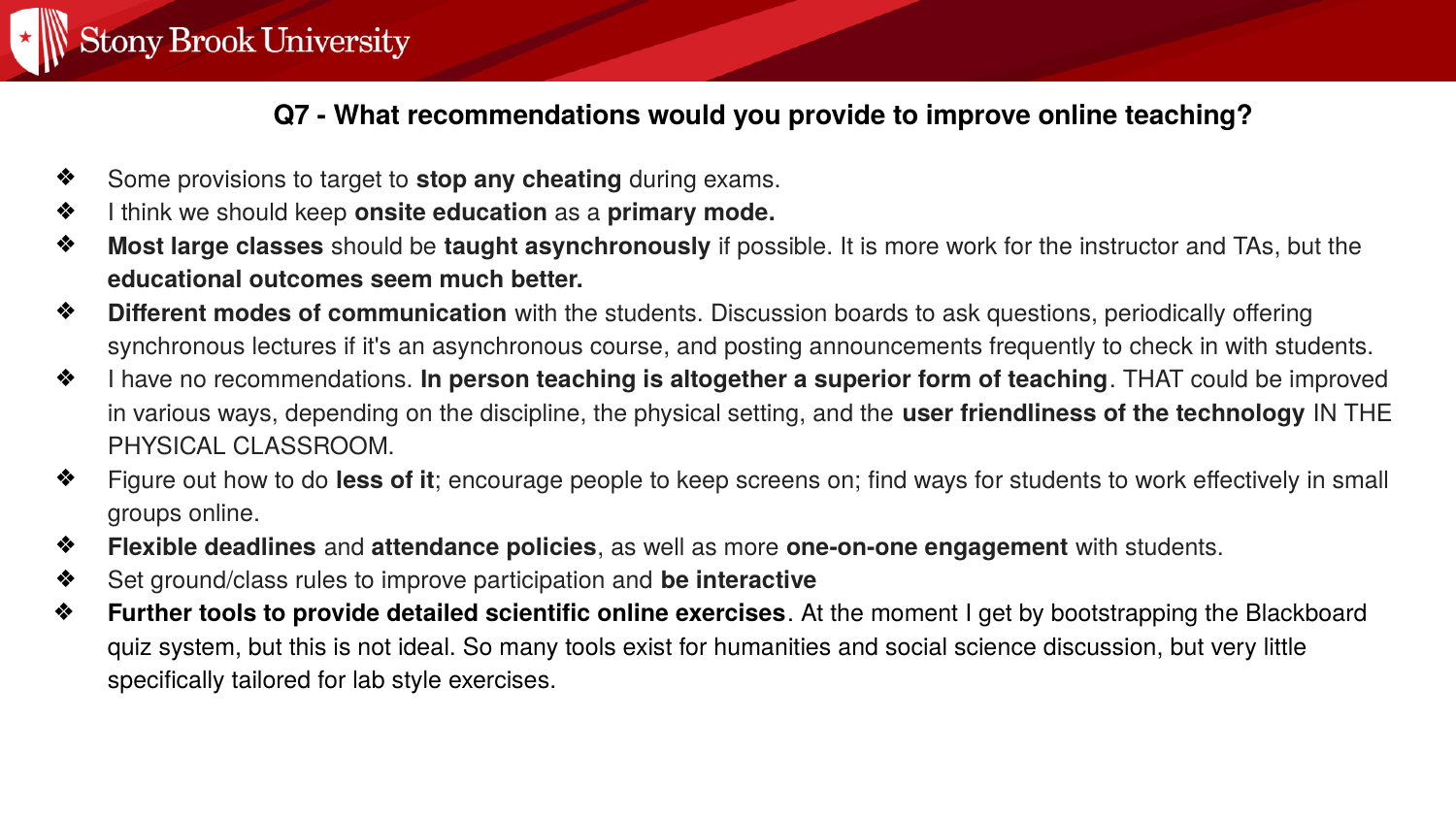

Q7 - What recommendations would you provide to improve online teaching?
Some provisions to target to stop any cheating during exams.
I think we should keep onsite education as a primary mode.
Most large classes should be taught asynchronously if possible. It is more work for the instructor and TAs, but the educational outcomes seem much better.
Different modes of communication with the students. Discussion boards to ask questions, periodically offering synchronous lectures if it's an asynchronous course, and posting announcements frequently to check in with students.
I have no recommendations. In person teaching is altogether a superior form of teaching. THAT could be improved in various ways, depending on the discipline, the physical setting, and the user friendliness of the technology IN THE PHYSICAL CLASSROOM.
Figure out how to do less of it; encourage people to keep screens on; find ways for students to work effectively in small groups online.
Flexible deadlines and attendance policies, as well as more one-on-one engagement with students.
Set ground/class rules to improve participation and be interactive
Further tools to provide detailed scientific online exercises. At the moment I get by bootstrapping the Blackboard quiz system, but this is not ideal. So many tools exist for humanities and social science discussion, but very little specifically tailored for lab style exercises.